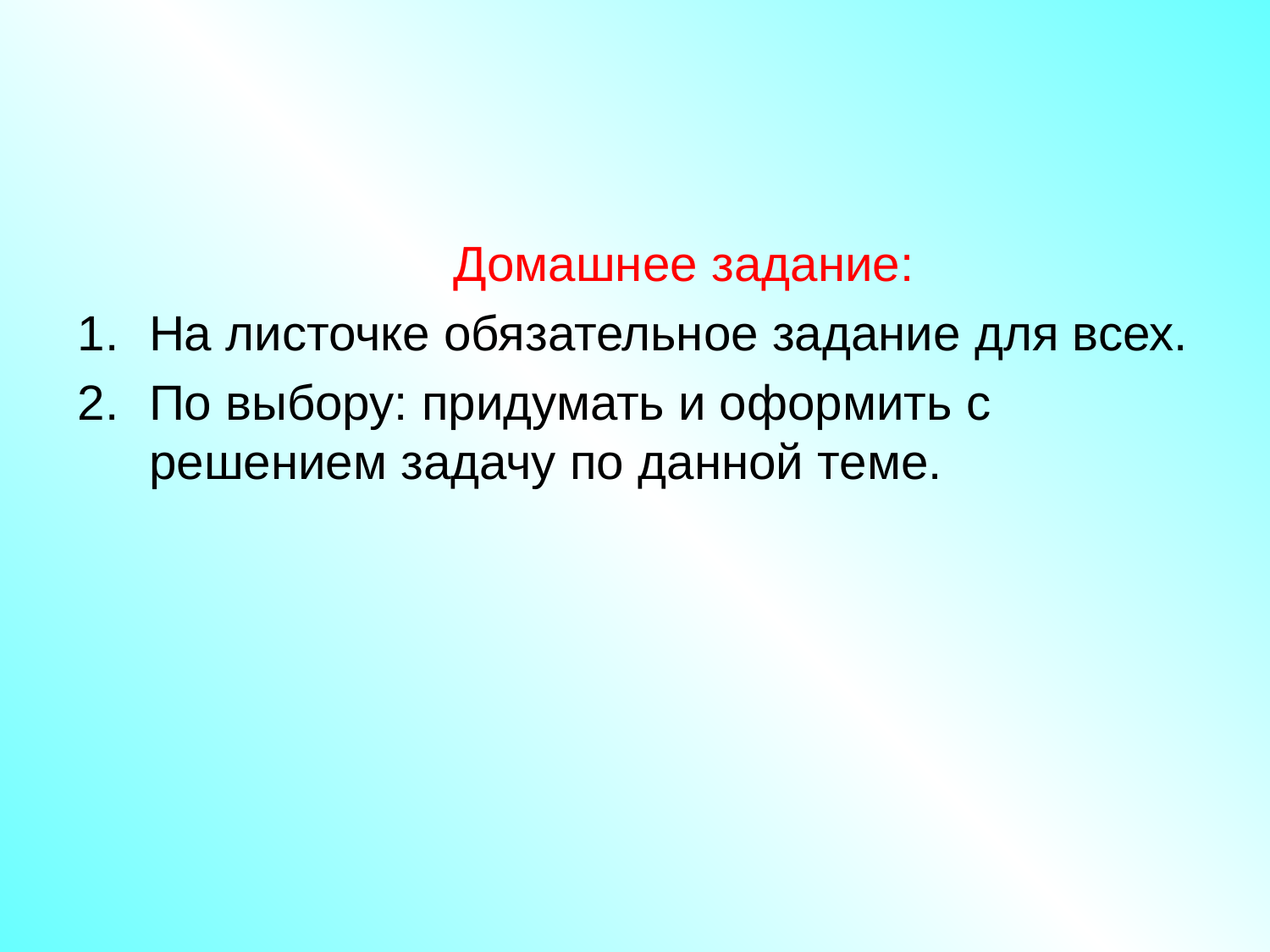

Домашнее задание:
На листочке обязательное задание для всех.
По выбору: придумать и оформить с решением задачу по данной теме.